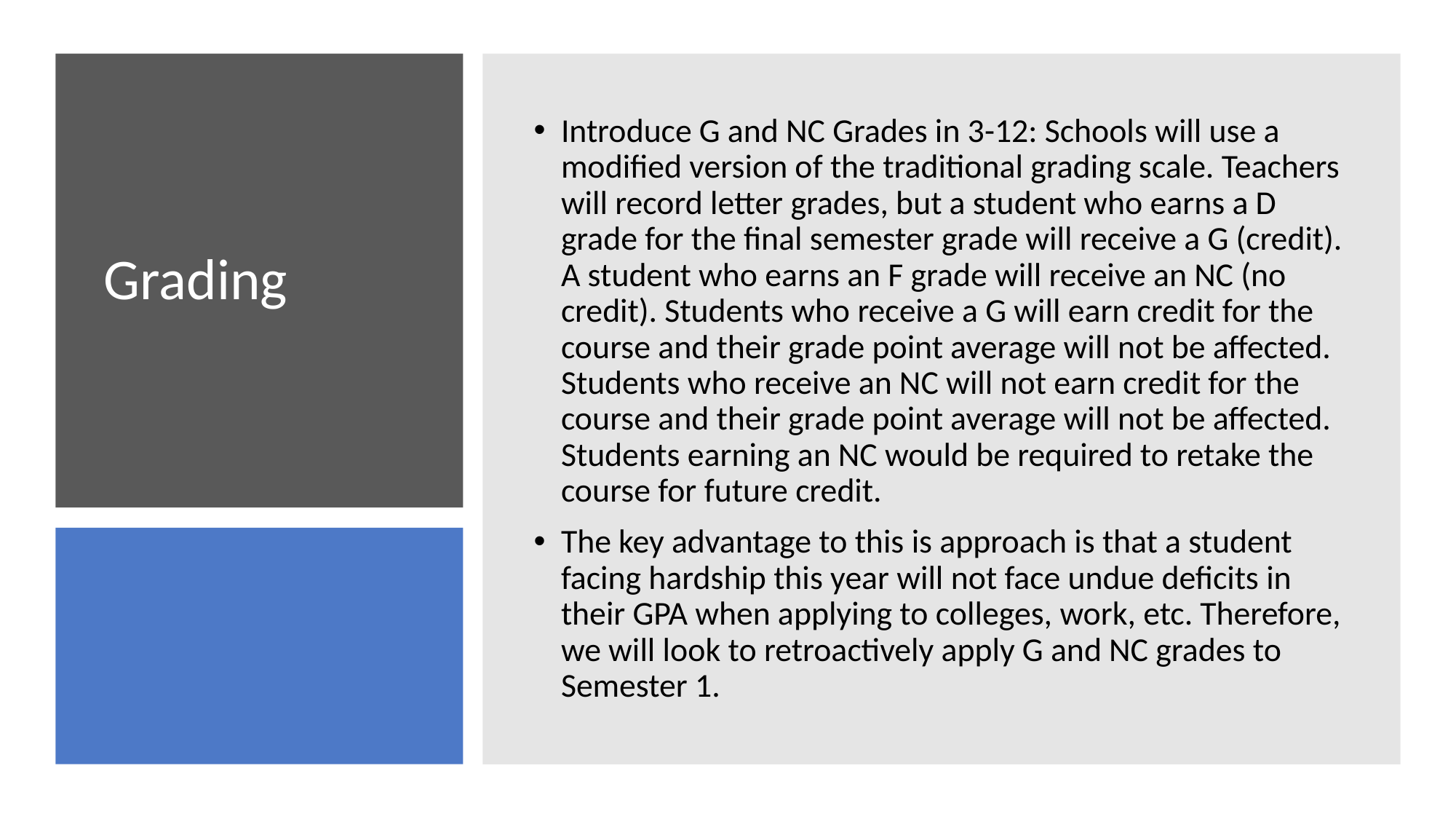

Introduce G and NC Grades in 3-12: Schools will use a modified version of the traditional grading scale. Teachers will record letter grades, but a student who earns a D grade for the final semester grade will receive a G (credit). A student who earns an F grade will receive an NC (no credit). Students who receive a G will earn credit for the course and their grade point average will not be affected. Students who receive an NC will not earn credit for the course and their grade point average will not be affected. Students earning an NC would be required to retake the course for future credit.
The key advantage to this is approach is that a student facing hardship this year will not face undue deficits in their GPA when applying to colleges, work, etc. Therefore, we will look to retroactively apply G and NC grades to Semester 1.
# Grading